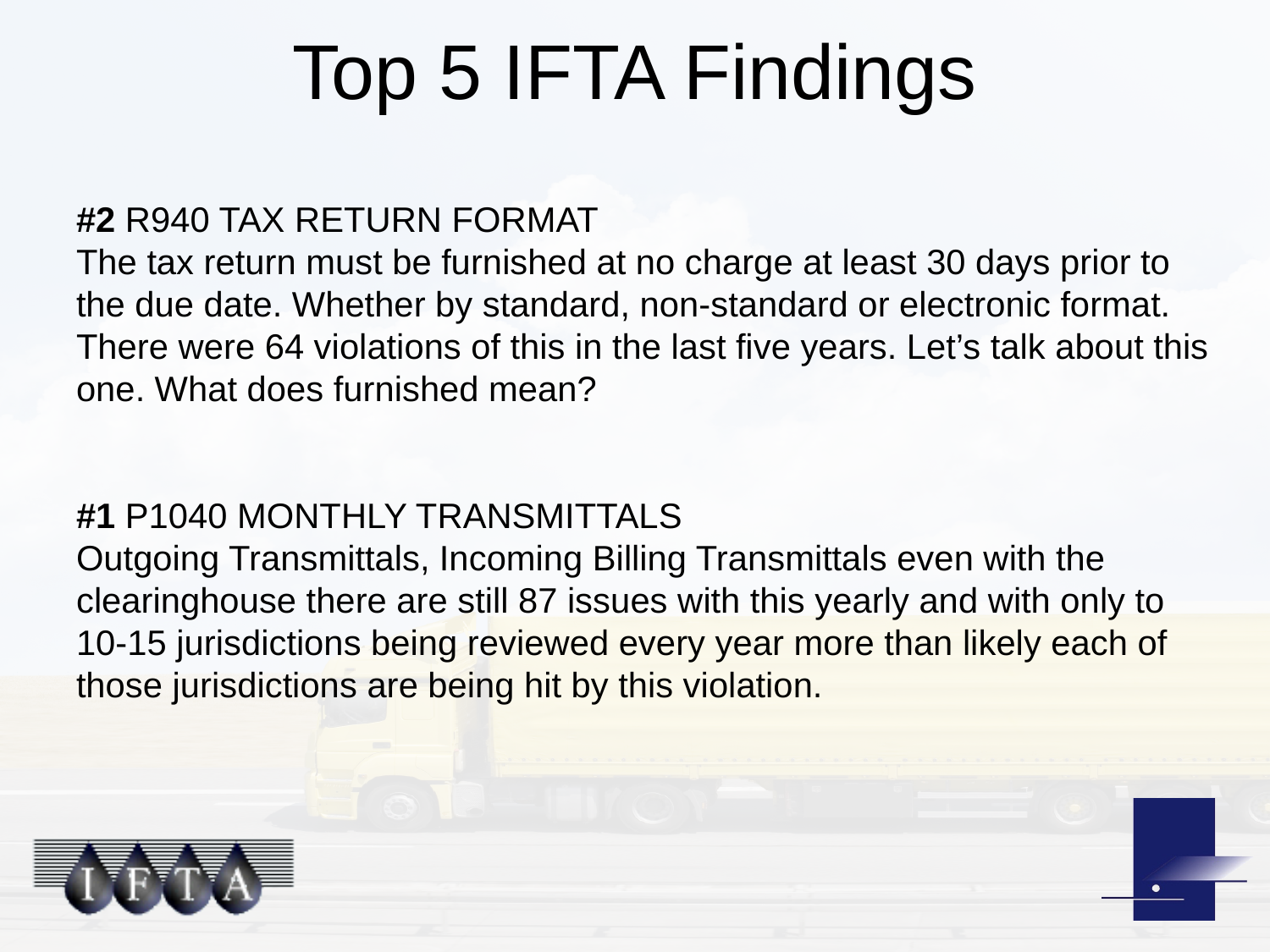

# Top 5 IFTA Findings
#2 R940 TAX RETURN FORMAT
The tax return must be furnished at no charge at least 30 days prior to the due date. Whether by standard, non-standard or electronic format. There were 64 violations of this in the last five years. Let’s talk about this one. What does furnished mean?

#1 P1040 MONTHLY TRANSMITTALS
Outgoing Transmittals, Incoming Billing Transmittals even with the clearinghouse there are still 87 issues with this yearly and with only to 10-15 jurisdictions being reviewed every year more than likely each of those jurisdictions are being hit by this violation.